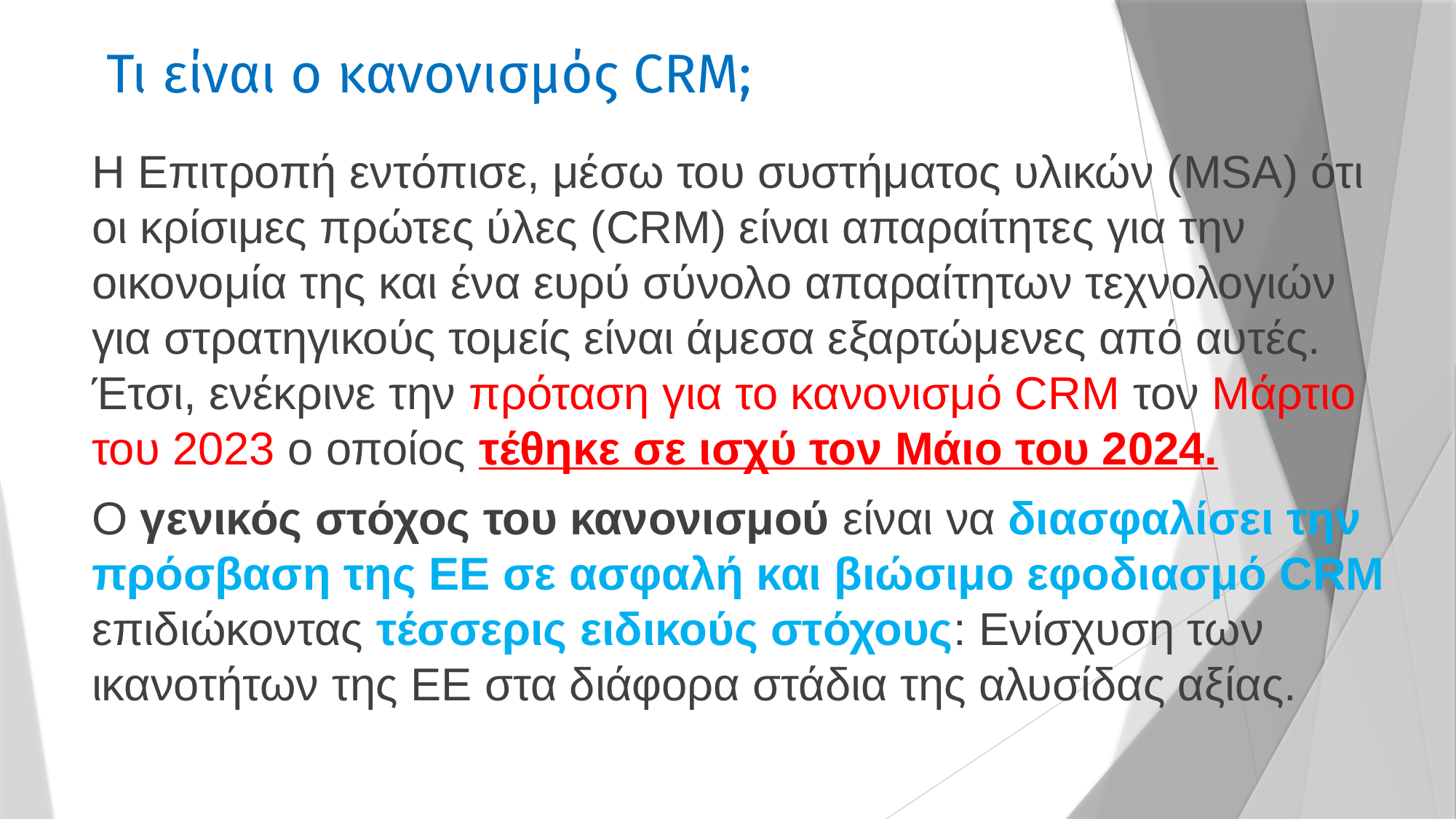

# Τι είναι ο κανονισμός CRM;
Η Επιτροπή εντόπισε, μέσω του συστήματος υλικών (MSA) ότι οι κρίσιμες πρώτες ύλες (CRM) είναι απαραίτητες για την οικονομία της και ένα ευρύ σύνολο απαραίτητων τεχνολογιών για στρατηγικούς τομείς είναι άμεσα εξαρτώμενες από αυτές. Έτσι, ενέκρινε την πρόταση για το κανονισμό CRM τον Μάρτιο του 2023 ο οποίος τέθηκε σε ισχύ τον Μάιο του 2024.
Ο γενικός στόχος του κανονισμού είναι να διασφαλίσει την πρόσβαση της ΕΕ σε ασφαλή και βιώσιμο εφοδιασμό CRM επιδιώκοντας τέσσερις ειδικούς στόχους: Ενίσχυση των ικανοτήτων της ΕΕ στα διάφορα στάδια της αλυσίδας αξίας.